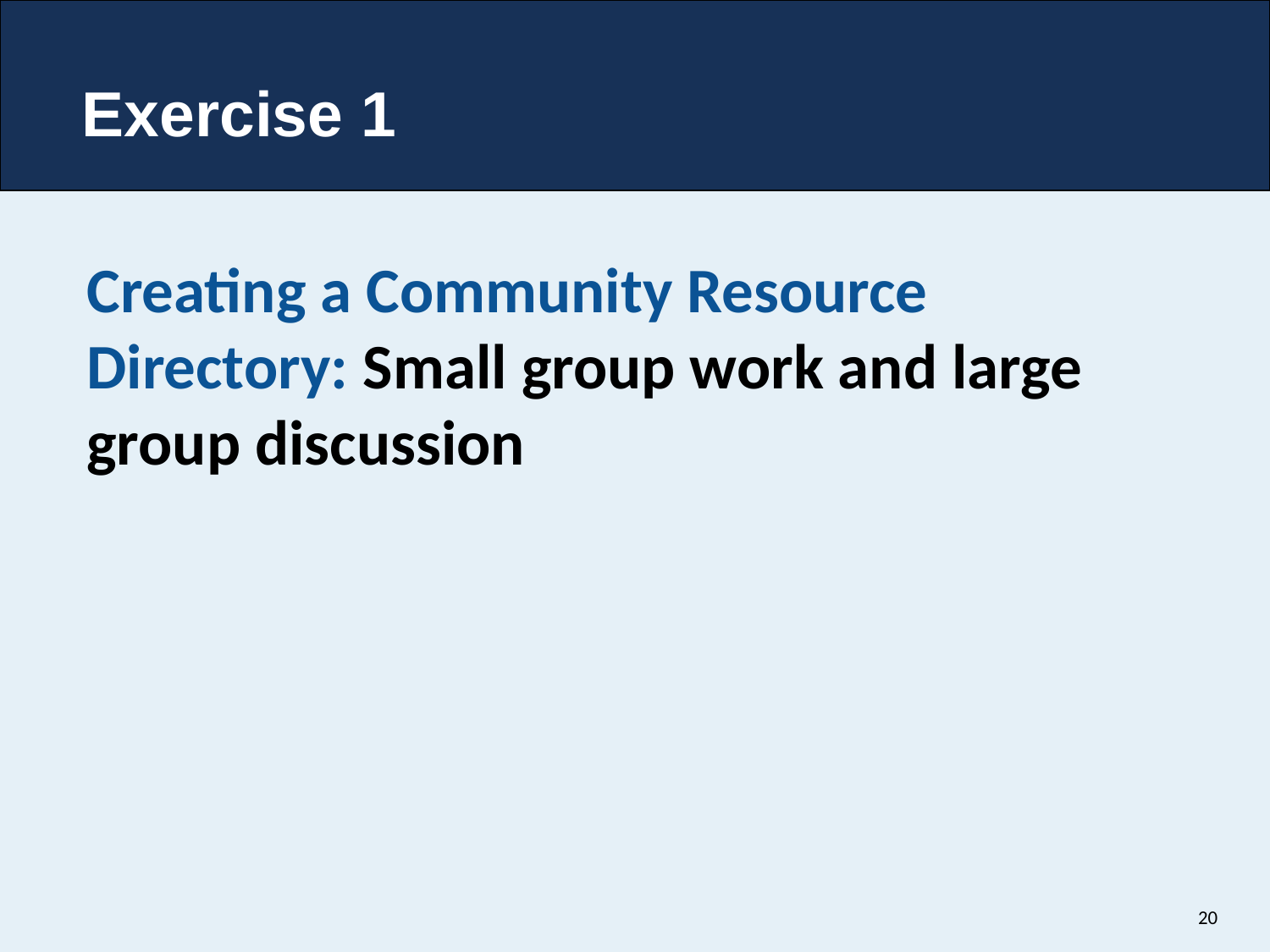

# Exercise 1
Creating a Community Resource Directory: Small group work and large group discussion
20